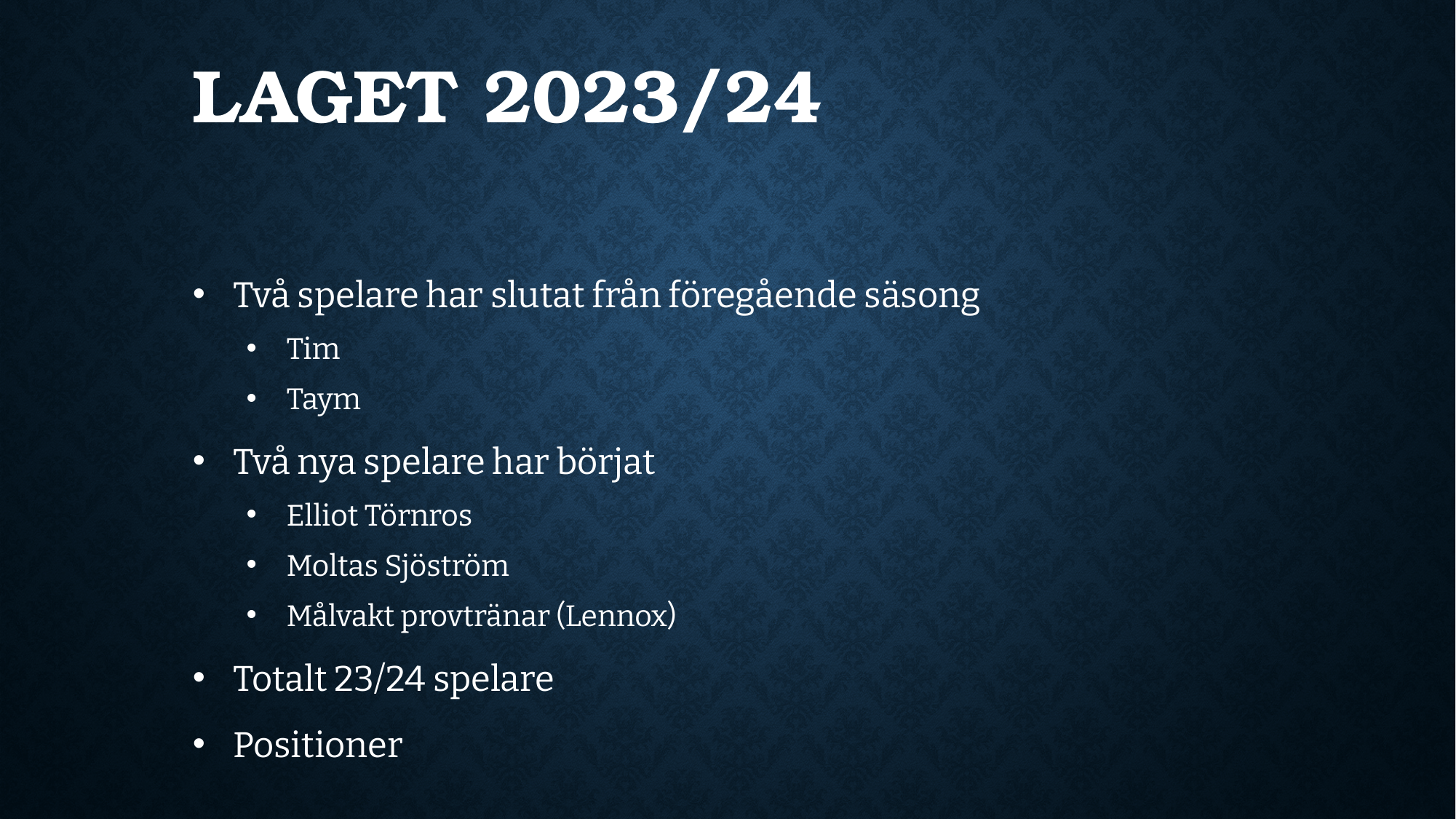

# Laget 2023/24
Två spelare har slutat från föregående säsong
Tim
Taym
Två nya spelare har börjat
Elliot Törnros
Moltas Sjöström
Målvakt provtränar (Lennox)
Totalt 23/24 spelare
Positioner